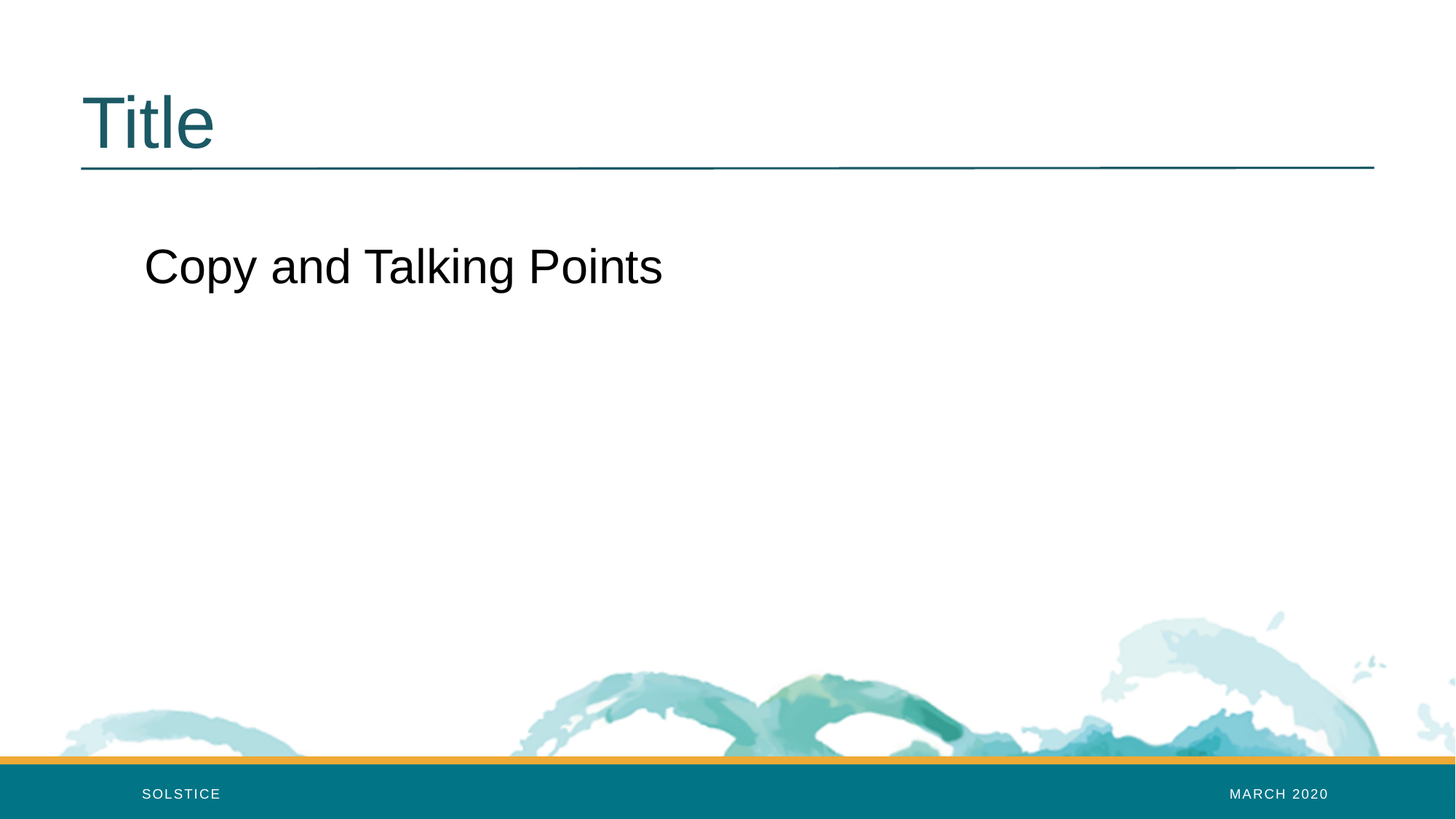

Title
 Copy and Talking Points
SOLSTICE

MARCH 2020